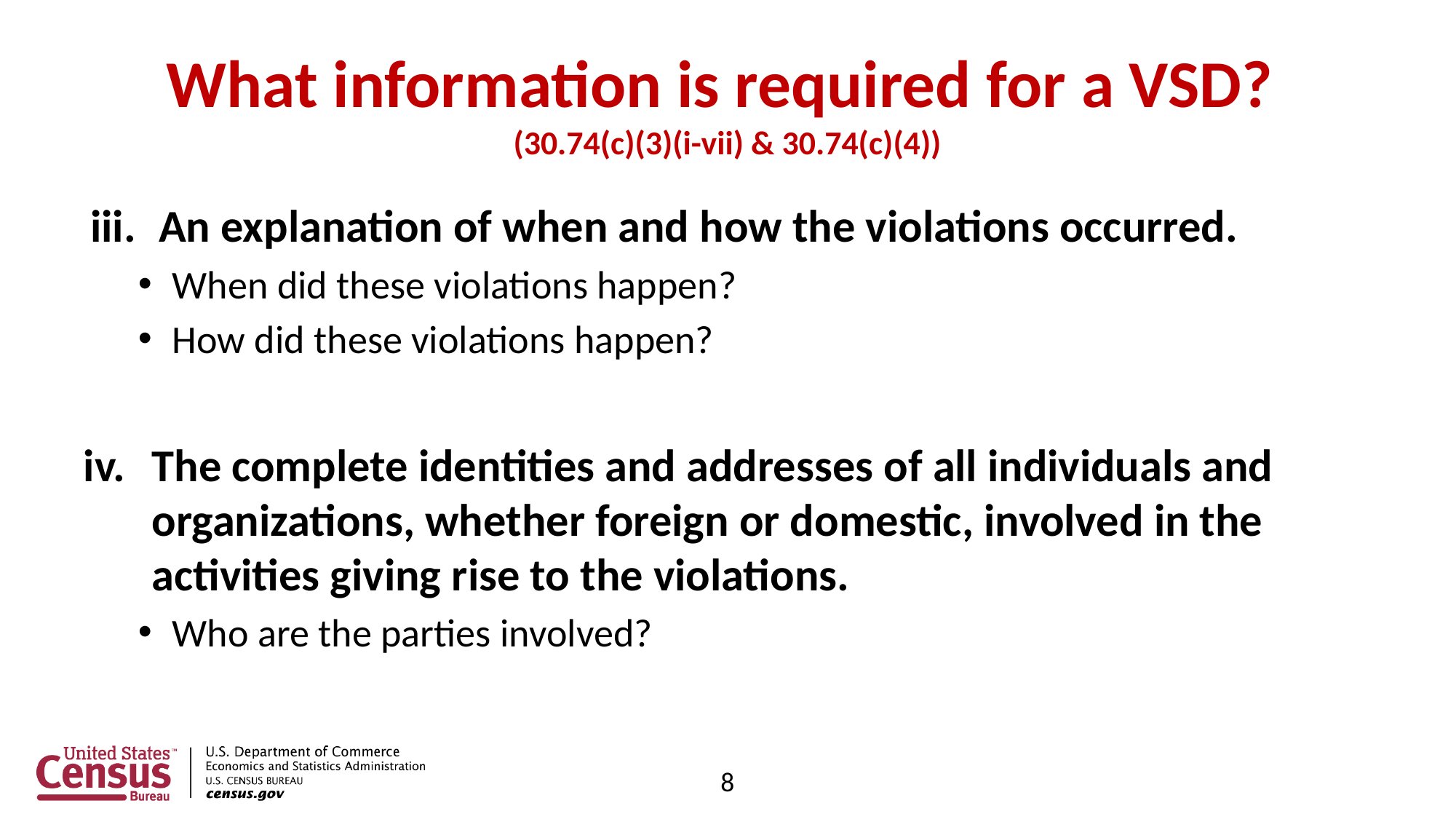

# What information is required for a VSD? (30.74(c)(3)(i-vii) & 30.74(c)(4))
An explanation of when and how the violations occurred.
When did these violations happen?
How did these violations happen?

The complete identities and addresses of all individuals and organizations, whether foreign or domestic, involved in the activities giving rise to the violations.
Who are the parties involved?

8